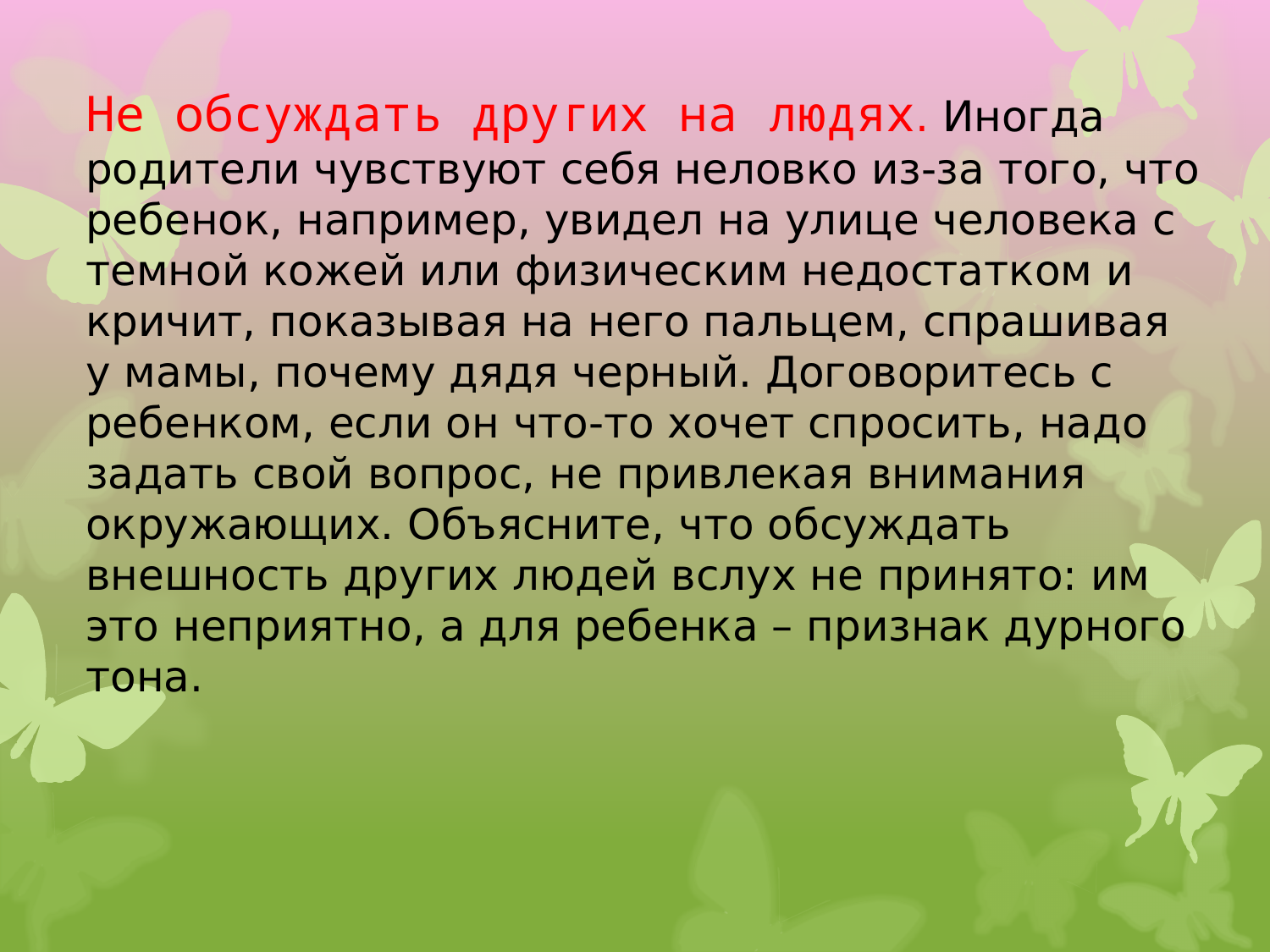

Не обсуждать других на людях. Иногда родители чувствуют себя неловко из-за того, что ребенок, например, увидел на улице человека с темной кожей или физическим недостатком и кричит, показывая на него пальцем, спрашивая у мамы, почему дядя черный. Договоритесь с ребенком, если он что-то хочет спросить, надо задать свой вопрос, не привлекая внимания окружающих. Объясните, что обсуждать внешность других людей вслух не принято: им это неприятно, а для ребенка – признак дурного тона.